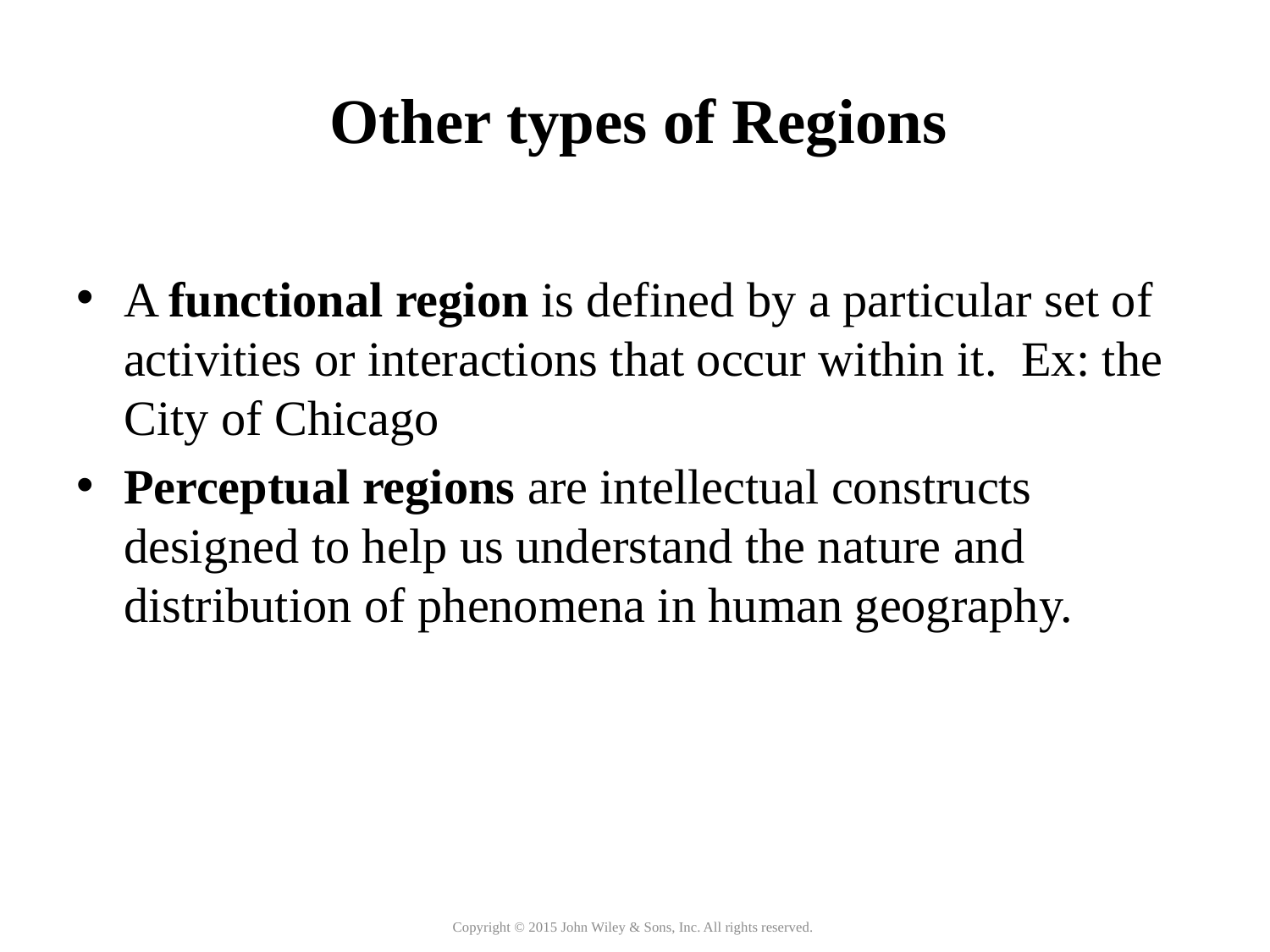

Other types of Regions
A functional region is defined by a particular set of activities or interactions that occur within it.  Ex: the City of Chicago
Perceptual regions are intellectual constructs designed to help us understand the nature and distribution of phenomena in human geography.
Copyright © 2015 John Wiley & Sons, Inc. All rights reserved.